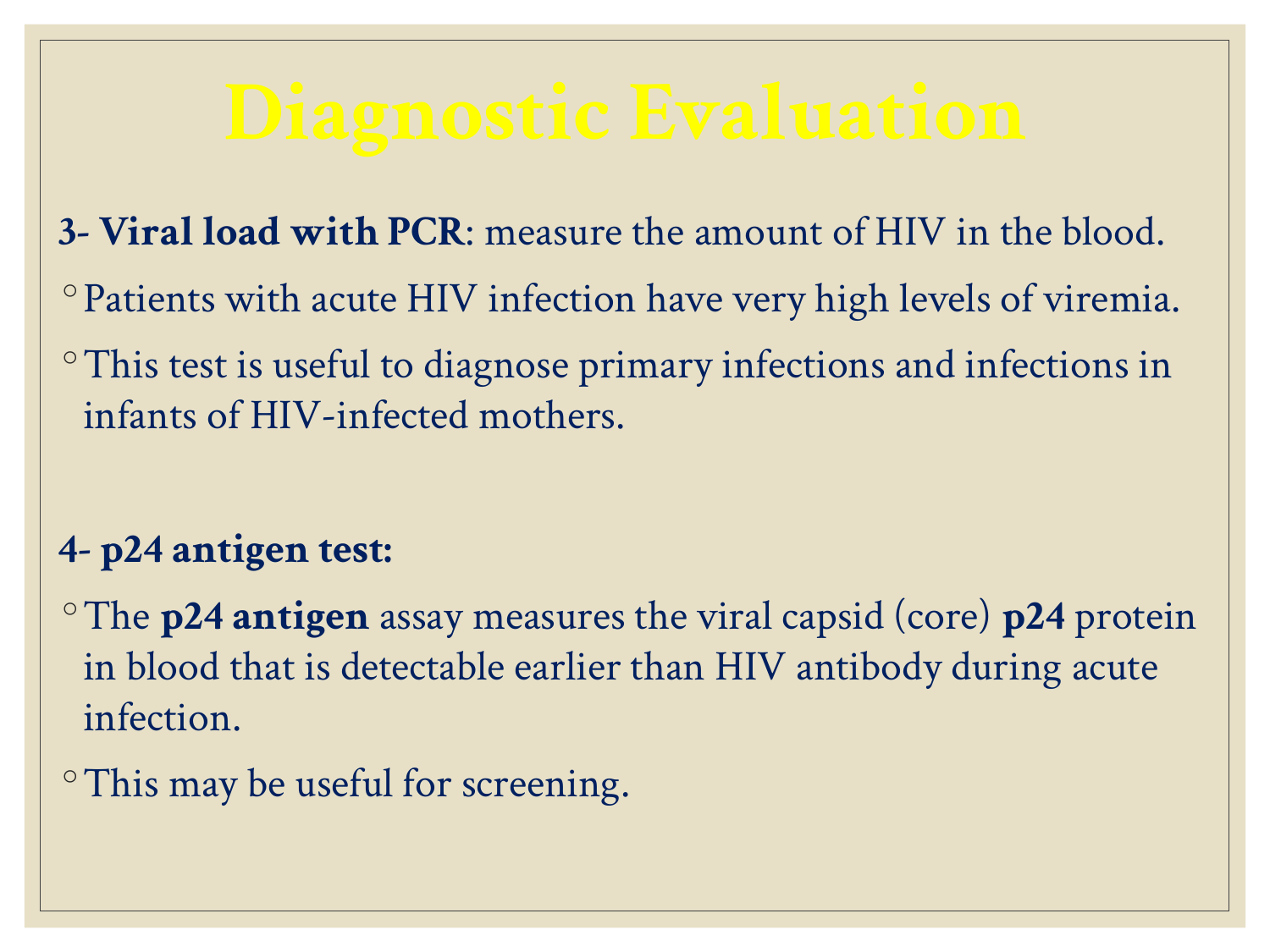

Diagnostic Evaluation
3- Viral load with PCR: measure the amount of HIV in the blood.
Patients with acute HIV infection have very high levels of viremia.
This test is useful to diagnose primary infections and infections in infants of HIV-infected mothers.

4- p24 antigen test:
The p24 antigen assay measures the viral capsid (core) p24 protein in blood that is detectable earlier than HIV antibody during acute infection.
This may be useful for screening.